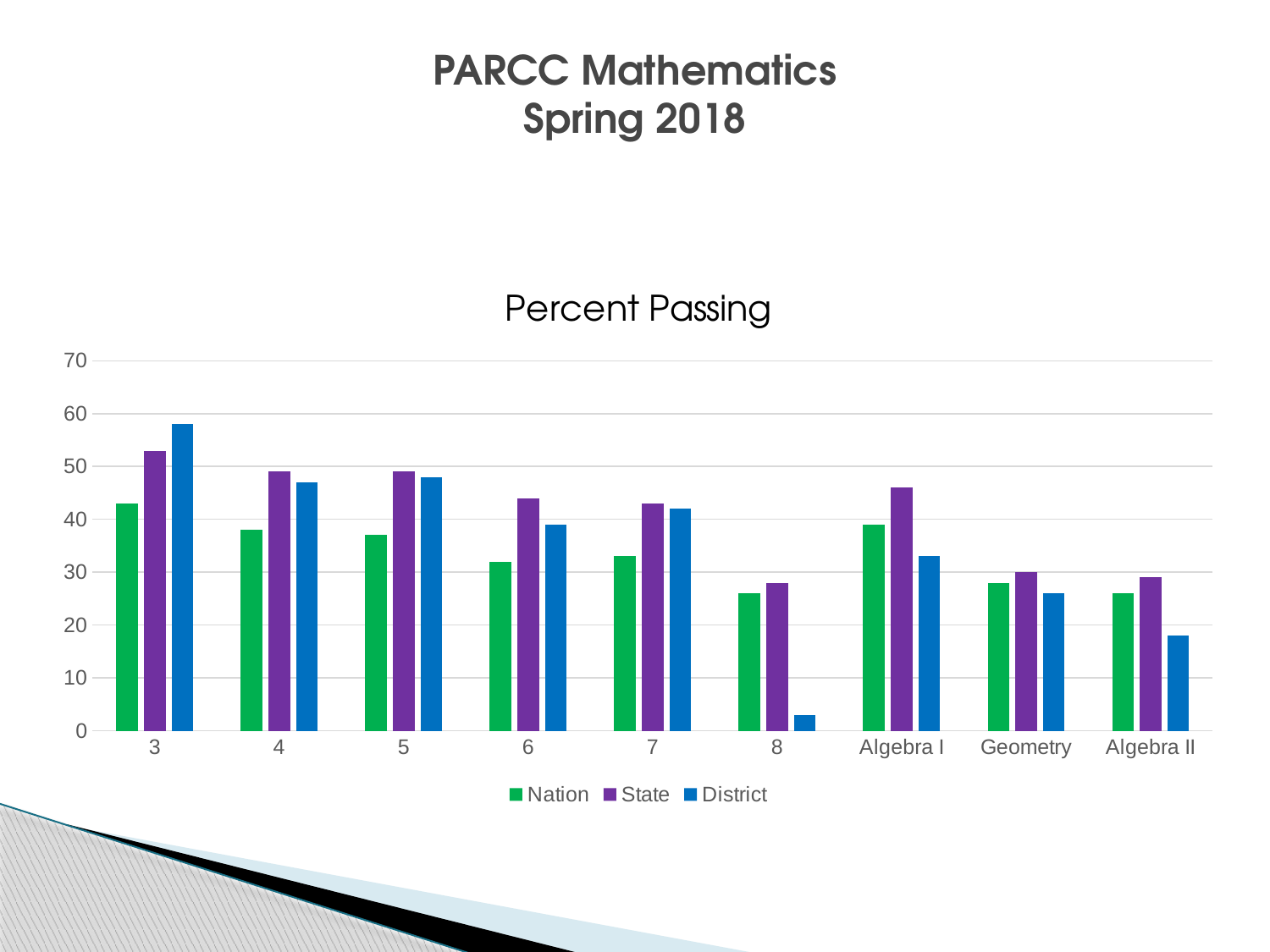

# PARCC Mathematics Spring 2018

### Chart: Percent Passing

| Category | Nation | State | District |
|---|---|---|---|
| 3 | 43.0 | 53.0 | 58.0 |
| 4 | 38.0 | 49.0 | 47.0 |
| 5 | 37.0 | 49.0 | 48.0 |
| 6 | 32.0 | 44.0 | 39.0 |
| 7 | 33.0 | 43.0 | 42.0 |
| 8 | 26.0 | 28.0 | 3.0 |
| Algebra I | 39.0 | 46.0 | 33.0 |
| Geometry | 28.0 | 30.0 | 26.0 |
| Algebra II | 26.0 | 29.0 | 18.0 |